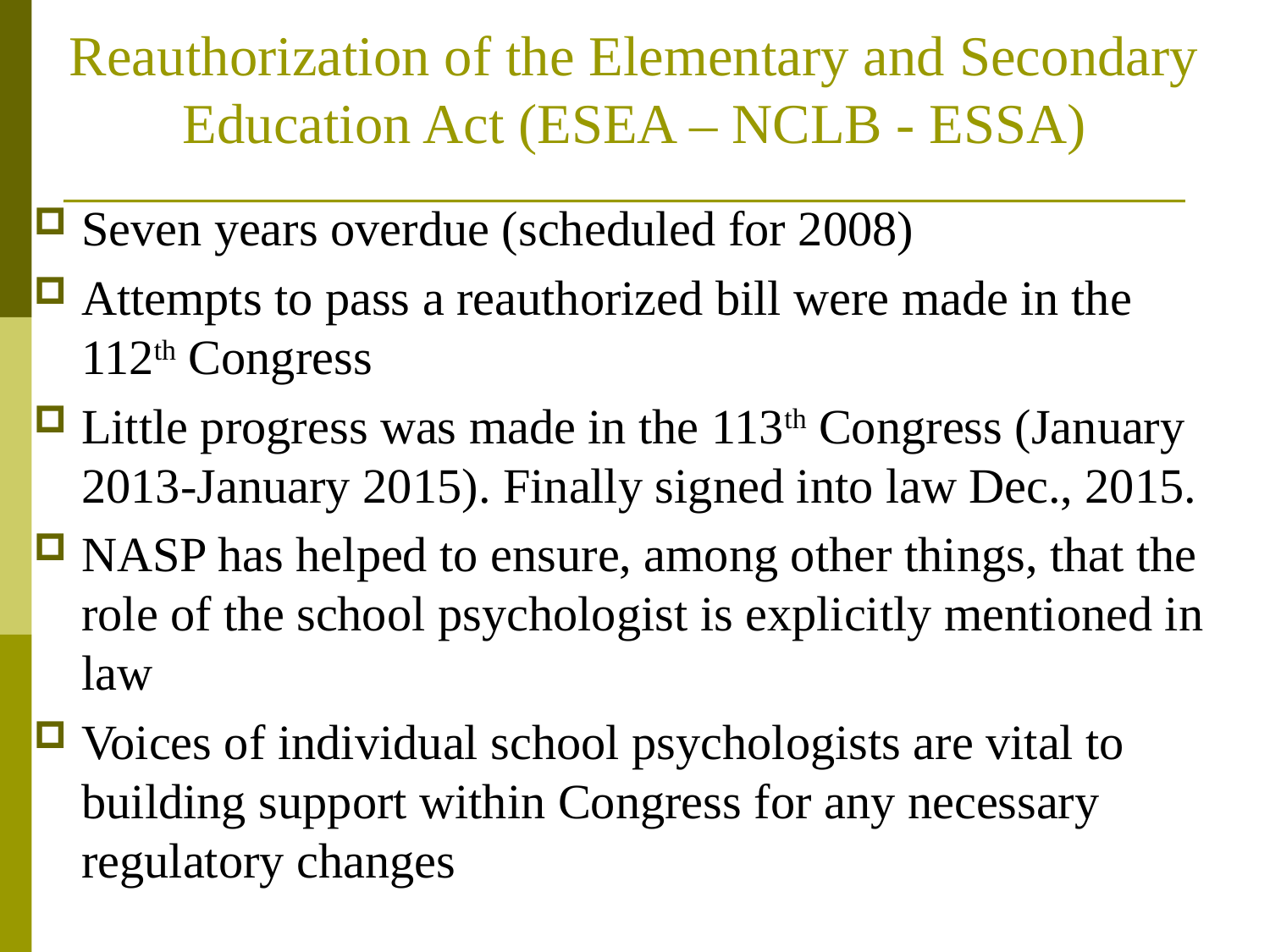

# Reauthorization of the Elementary and Secondary Education Act (ESEA – NCLB - ESSA)
Seven years overdue (scheduled for 2008)
Attempts to pass a reauthorized bill were made in the 112th Congress
Little progress was made in the 113th Congress (January 2013-January 2015). Finally signed into law Dec., 2015.
NASP has helped to ensure, among other things, that the role of the school psychologist is explicitly mentioned in law
Voices of individual school psychologists are vital to building support within Congress for any necessary regulatory changes